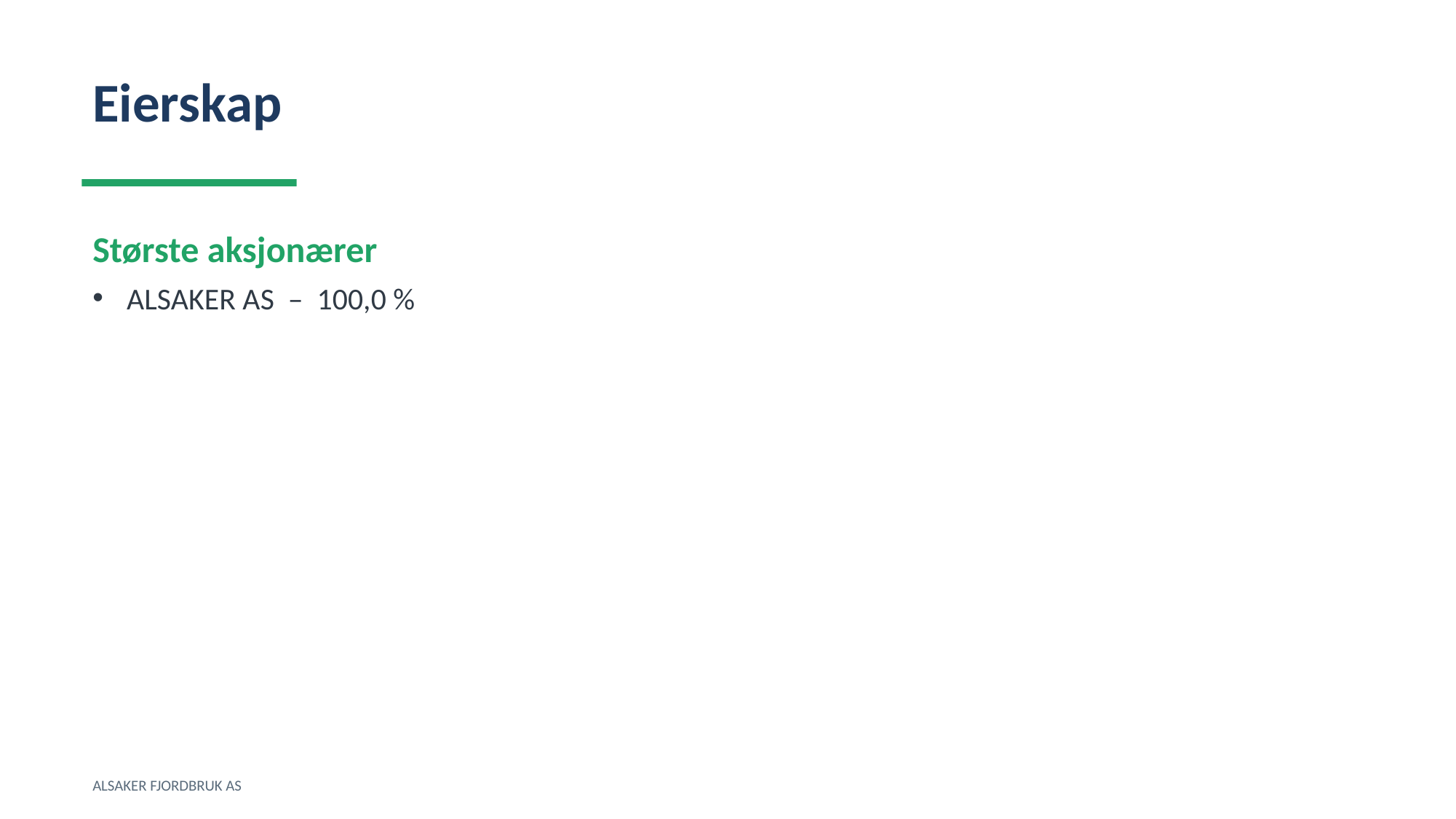

Eierskap

Største aksjonærer
ALSAKER AS  –  100,0 %
ALSAKER FJORDBRUK AS